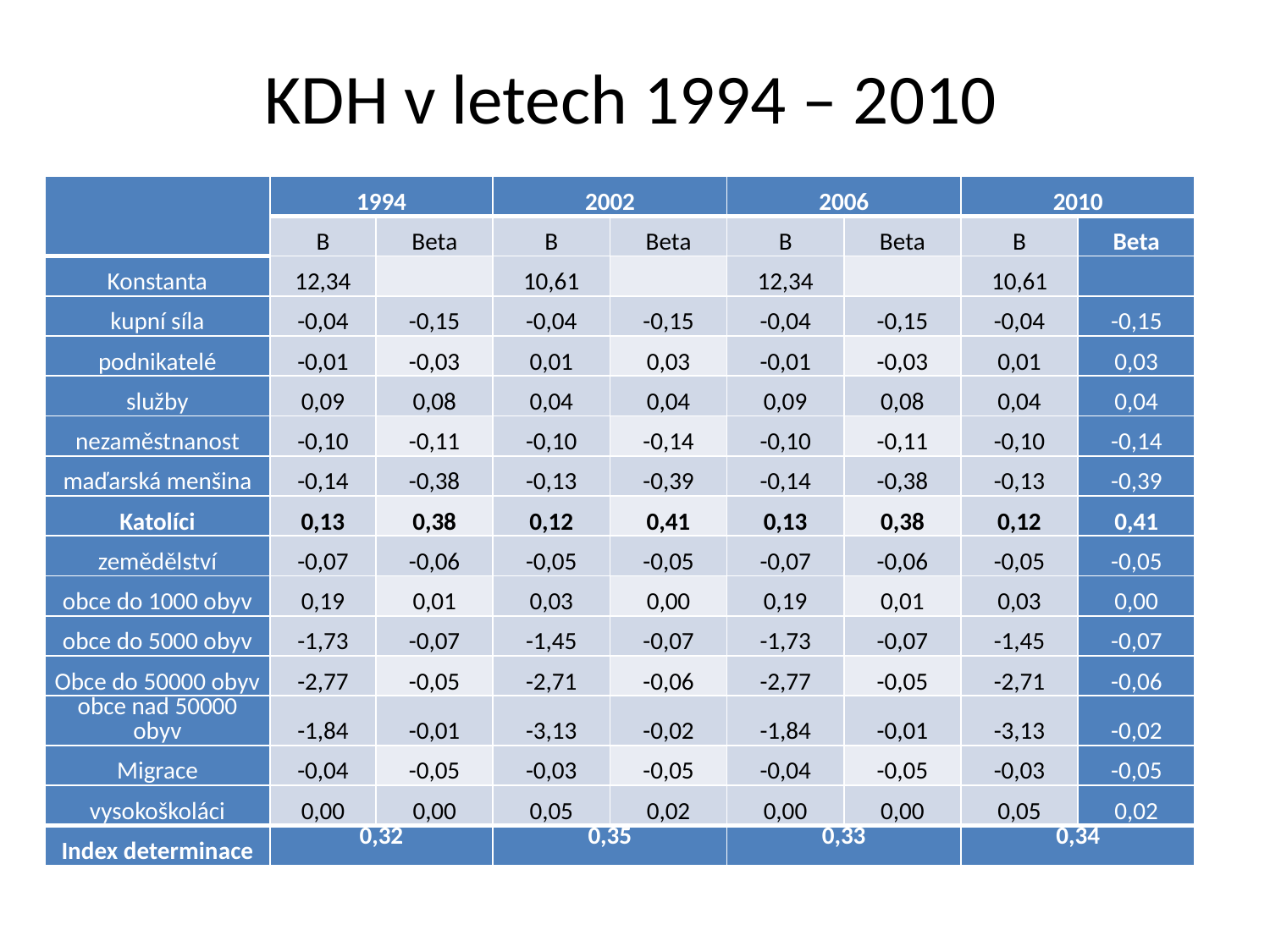

# KDH v letech 1994 – 2010
|  | 1994 |  | 2002 |  | 2006 |  | 2010 |  |
| --- | --- | --- | --- | --- | --- | --- | --- | --- |
|  | B | Beta | B | Beta | B | Beta | B | Beta |
| Konstanta | 12,34 |  | 10,61 |  | 12,34 |  | 10,61 |  |
| kupní síla | -0,04 | -0,15 | -0,04 | -0,15 | -0,04 | -0,15 | -0,04 | -0,15 |
| podnikatelé | -0,01 | -0,03 | 0,01 | 0,03 | -0,01 | -0,03 | 0,01 | 0,03 |
| služby | 0,09 | 0,08 | 0,04 | 0,04 | 0,09 | 0,08 | 0,04 | 0,04 |
| nezaměstnanost | -0,10 | -0,11 | -0,10 | -0,14 | -0,10 | -0,11 | -0,10 | -0,14 |
| maďarská menšina | -0,14 | -0,38 | -0,13 | -0,39 | -0,14 | -0,38 | -0,13 | -0,39 |
| Katolíci | 0,13 | 0,38 | 0,12 | 0,41 | 0,13 | 0,38 | 0,12 | 0,41 |
| zemědělství | -0,07 | -0,06 | -0,05 | -0,05 | -0,07 | -0,06 | -0,05 | -0,05 |
| obce do 1000 obyv | 0,19 | 0,01 | 0,03 | 0,00 | 0,19 | 0,01 | 0,03 | 0,00 |
| obce do 5000 obyv | -1,73 | -0,07 | -1,45 | -0,07 | -1,73 | -0,07 | -1,45 | -0,07 |
| Obce do 50000 obyv | -2,77 | -0,05 | -2,71 | -0,06 | -2,77 | -0,05 | -2,71 | -0,06 |
| obce nad 50000 obyv | -1,84 | -0,01 | -3,13 | -0,02 | -1,84 | -0,01 | -3,13 | -0,02 |
| Migrace | -0,04 | -0,05 | -0,03 | -0,05 | -0,04 | -0,05 | -0,03 | -0,05 |
| vysokoškoláci | 0,00 | 0,00 | 0,05 | 0,02 | 0,00 | 0,00 | 0,05 | 0,02 |
| Index determinace | 0,32 |  | 0,35 |  | 0,33 |  | 0,34 |  |